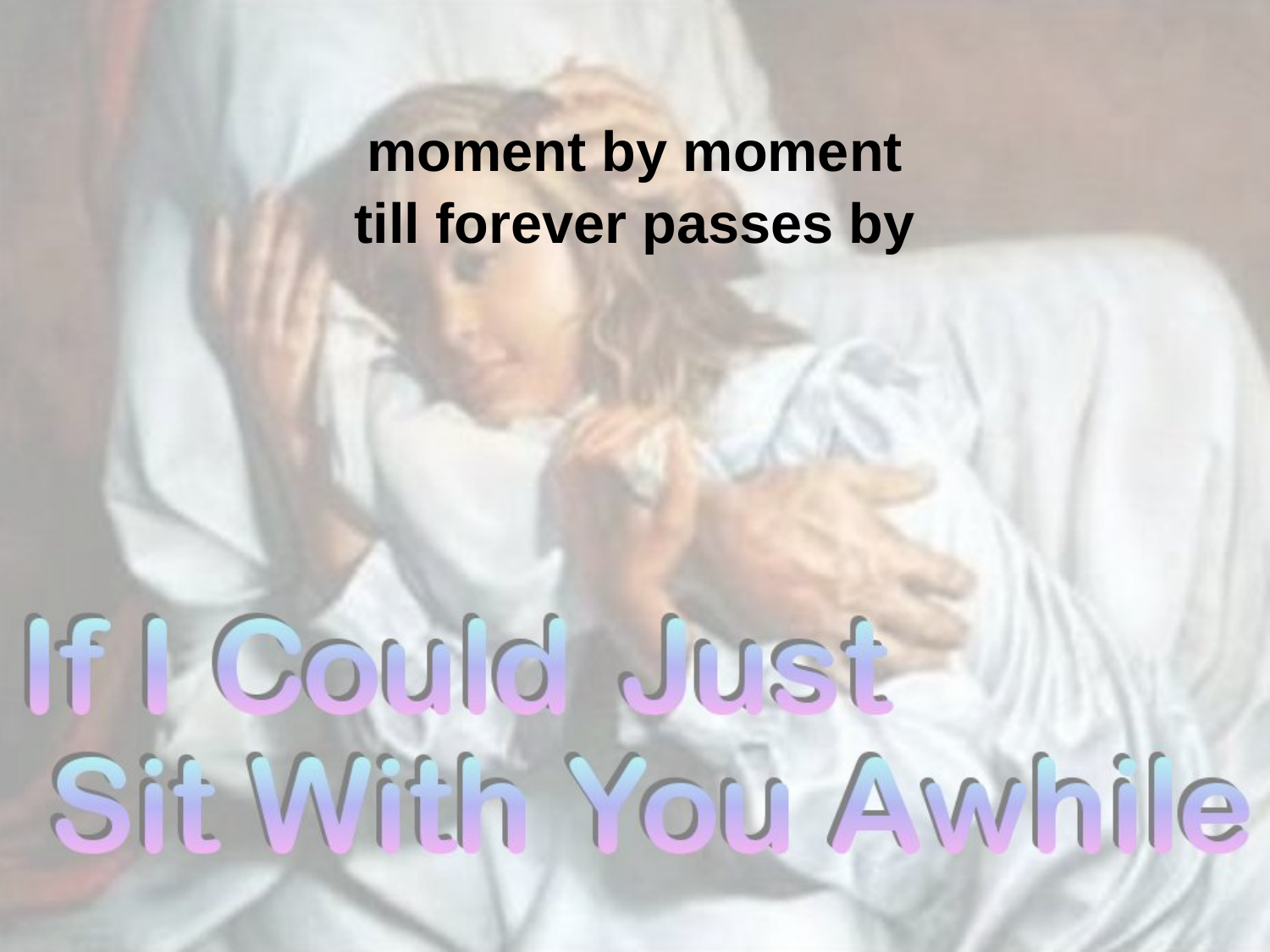

moment by moment
till forever passes by